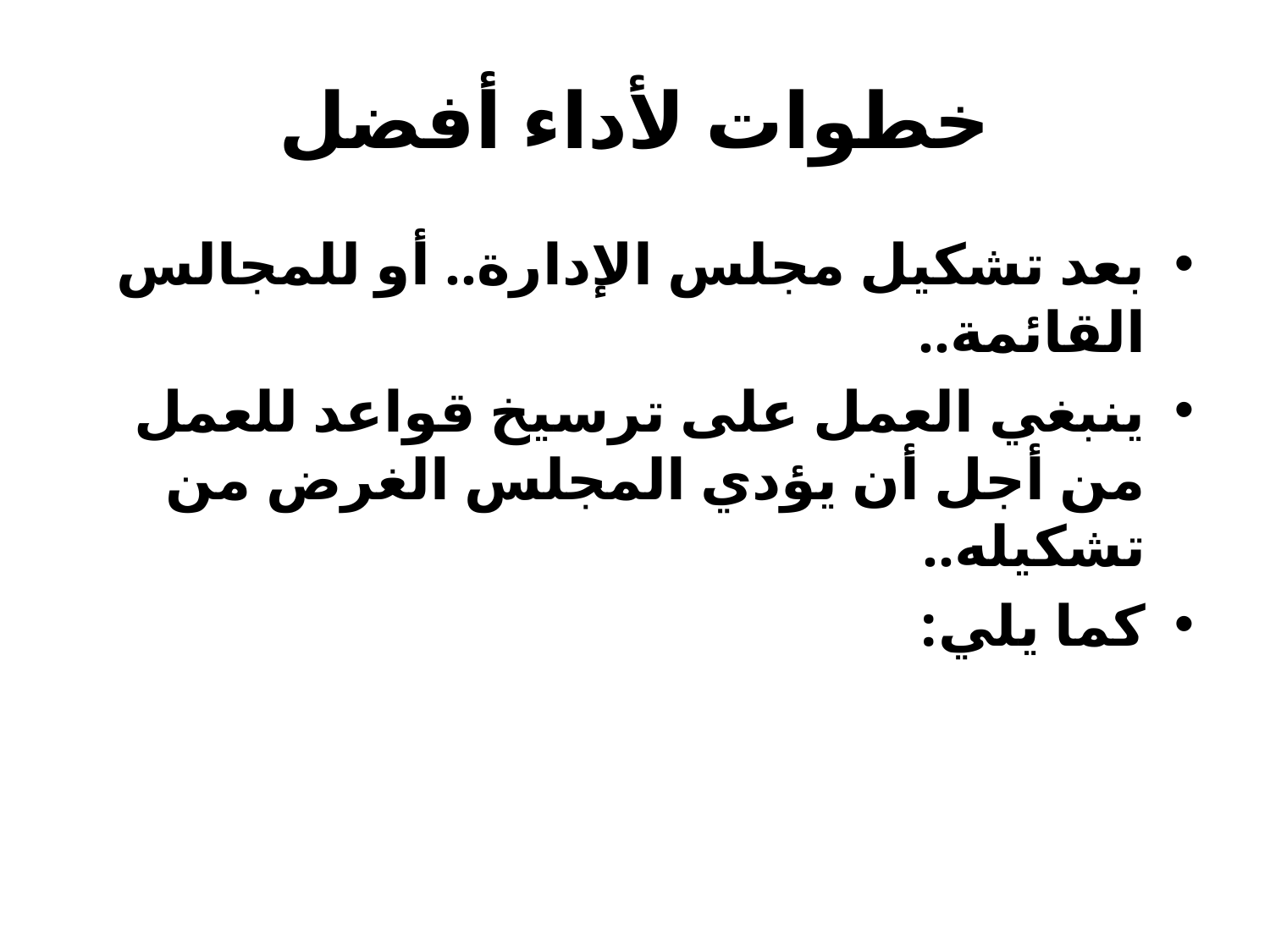

# خطوات لأداء أفضل
بعد تشكيل مجلس الإدارة.. أو للمجالس القائمة..
ينبغي العمل على ترسيخ قواعد للعمل من أجل أن يؤدي المجلس الغرض من تشكيله..
كما يلي: